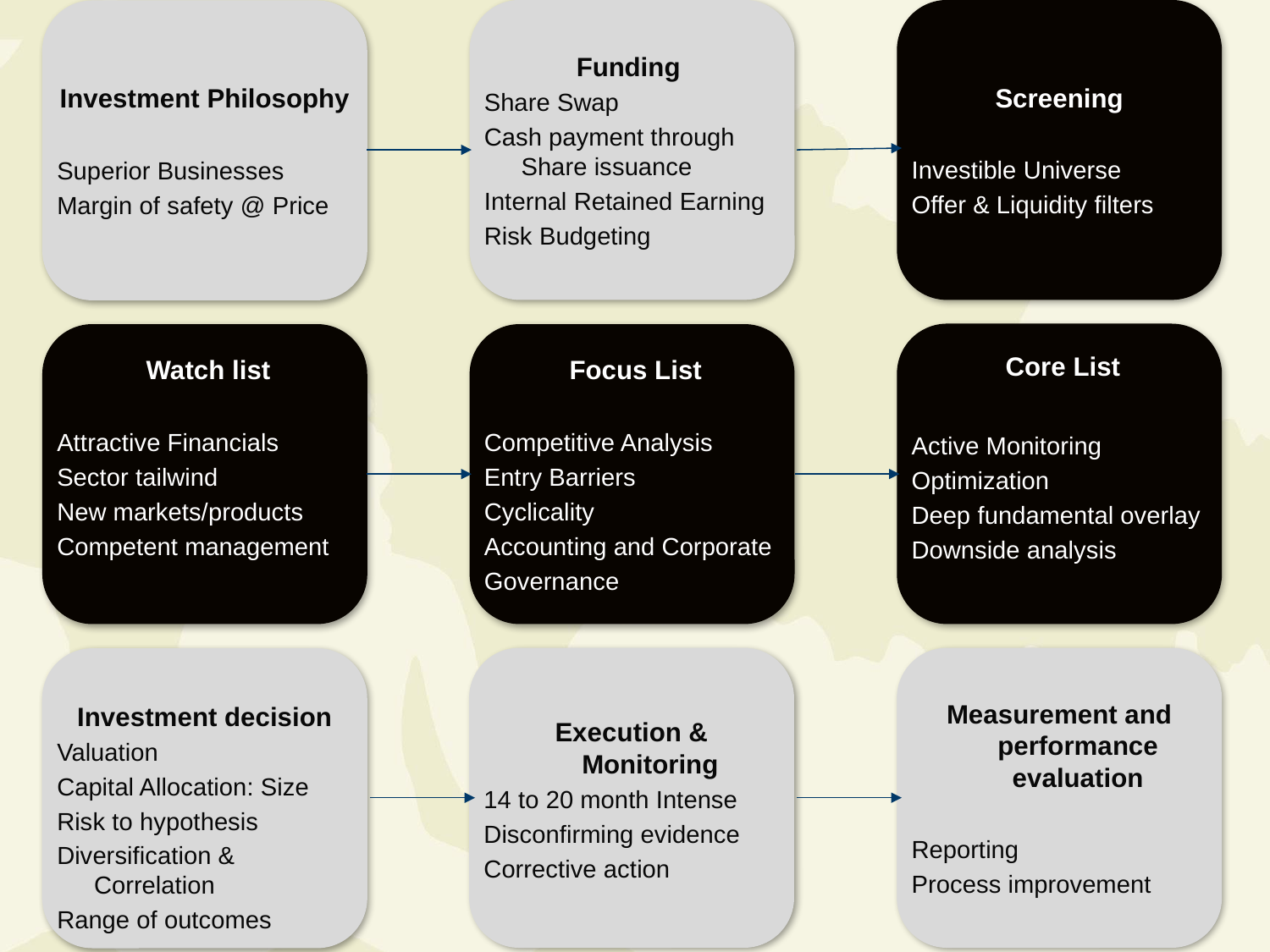

Funding
Share Swap
Cash payment through Share issuance
Internal Retained Earning
Risk Budgeting
Screening

Investible Universe
Offer & Liquidity filters
Investment Philosophy

Superior Businesses
Margin of safety @ Price
 Core List

Active Monitoring
Optimization
Deep fundamental overlay
Downside analysis

 Watch list

Attractive Financials
Sector tailwind
New markets/products
Competent management

 Focus List

Competitive Analysis
Entry Barriers
Cyclicality
Accounting and Corporate
Governance

Execution & Monitoring
14 to 20 month Intense
Disconfirming evidence
Corrective action

Measurement and performance evaluation

Reporting
Process improvement

Investment decision
Valuation
Capital Allocation: Size
Risk to hypothesis
Diversification & Correlation
Range of outcomes
47